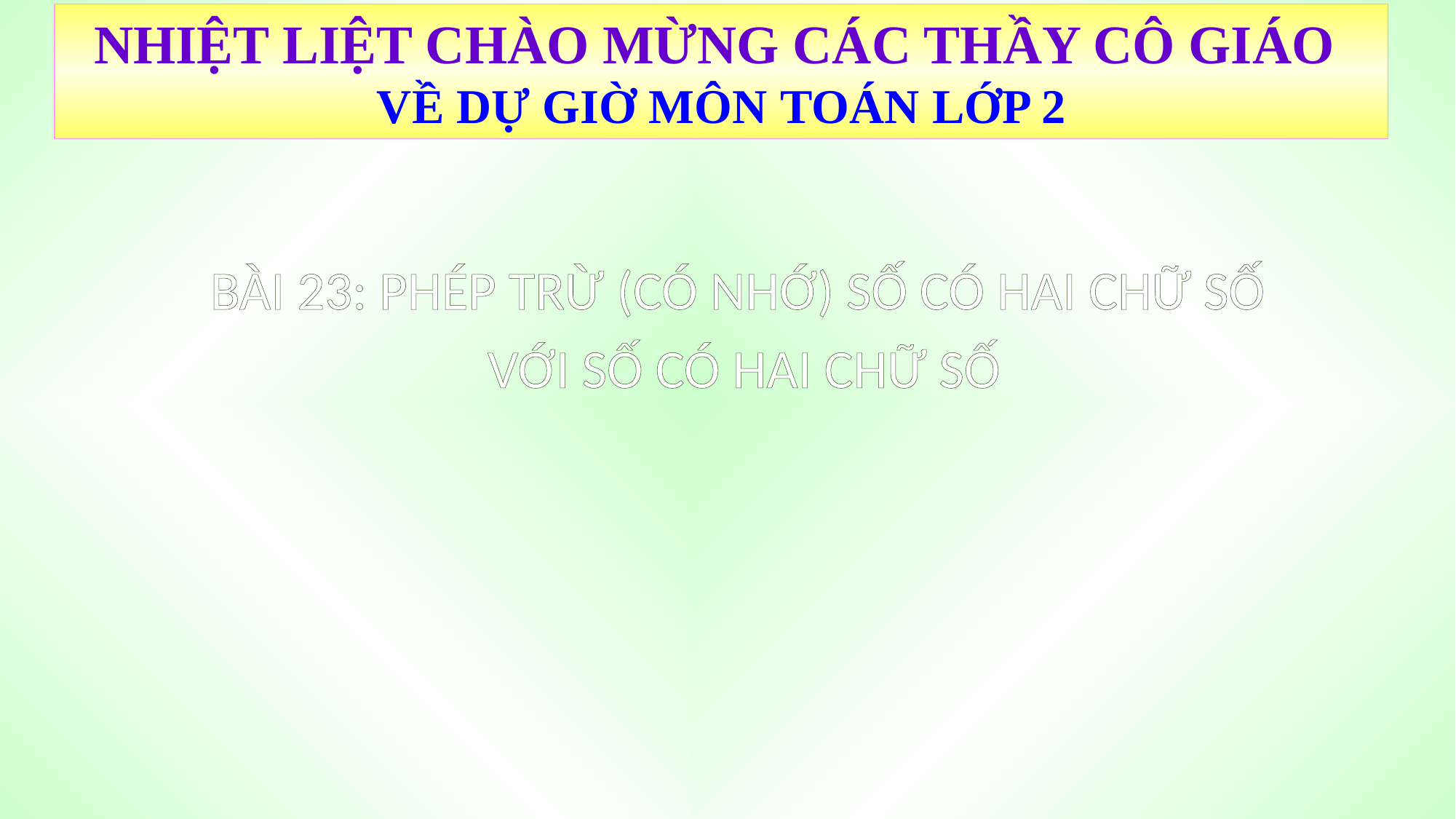

NHIỆT LIỆT CHÀO MỪNG CÁC THẦY CÔ GIÁO
VỀ DỰ GIỜ MÔN TOÁN LỚP 2
BÀI 23: PHÉP TRỪ (CÓ NHỚ) SỐ CÓ HAI CHỮ SỐ
VỚI SỐ CÓ HAI CHỮ SỐ